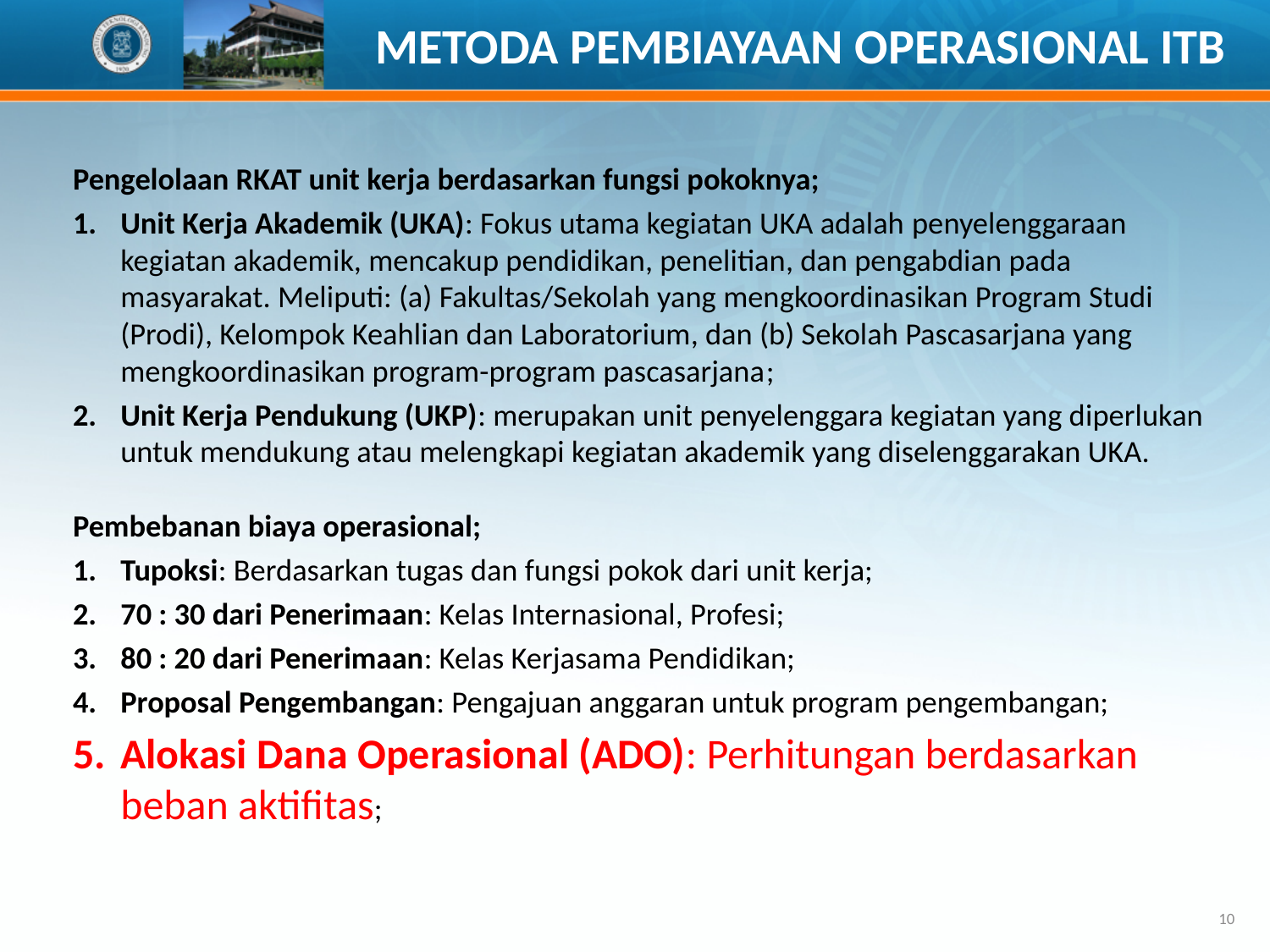

METODA PEMBIAYAAN OPERASIONAL ITB
Pengelolaan RKAT unit kerja berdasarkan fungsi pokoknya;
Unit Kerja Akademik (UKA): Fokus utama kegiatan UKA adalah penyelenggaraan kegiatan akademik, mencakup pendidikan, penelitian, dan pengabdian pada masyarakat. Meliputi: (a) Fakultas/Sekolah yang mengkoordinasikan Program Studi (Prodi), Kelompok Keahlian dan Laboratorium, dan (b) Sekolah Pascasarjana yang mengkoordinasikan program-program pascasarjana;
Unit Kerja Pendukung (UKP): merupakan unit penyelenggara kegiatan yang diperlukan untuk mendukung atau melengkapi kegiatan akademik yang diselenggarakan UKA.
Pembebanan biaya operasional;
Tupoksi: Berdasarkan tugas dan fungsi pokok dari unit kerja;
70 : 30 dari Penerimaan: Kelas Internasional, Profesi;
80 : 20 dari Penerimaan: Kelas Kerjasama Pendidikan;
Proposal Pengembangan: Pengajuan anggaran untuk program pengembangan;
Alokasi Dana Operasional (ADO): Perhitungan berdasarkan beban aktifitas;

10